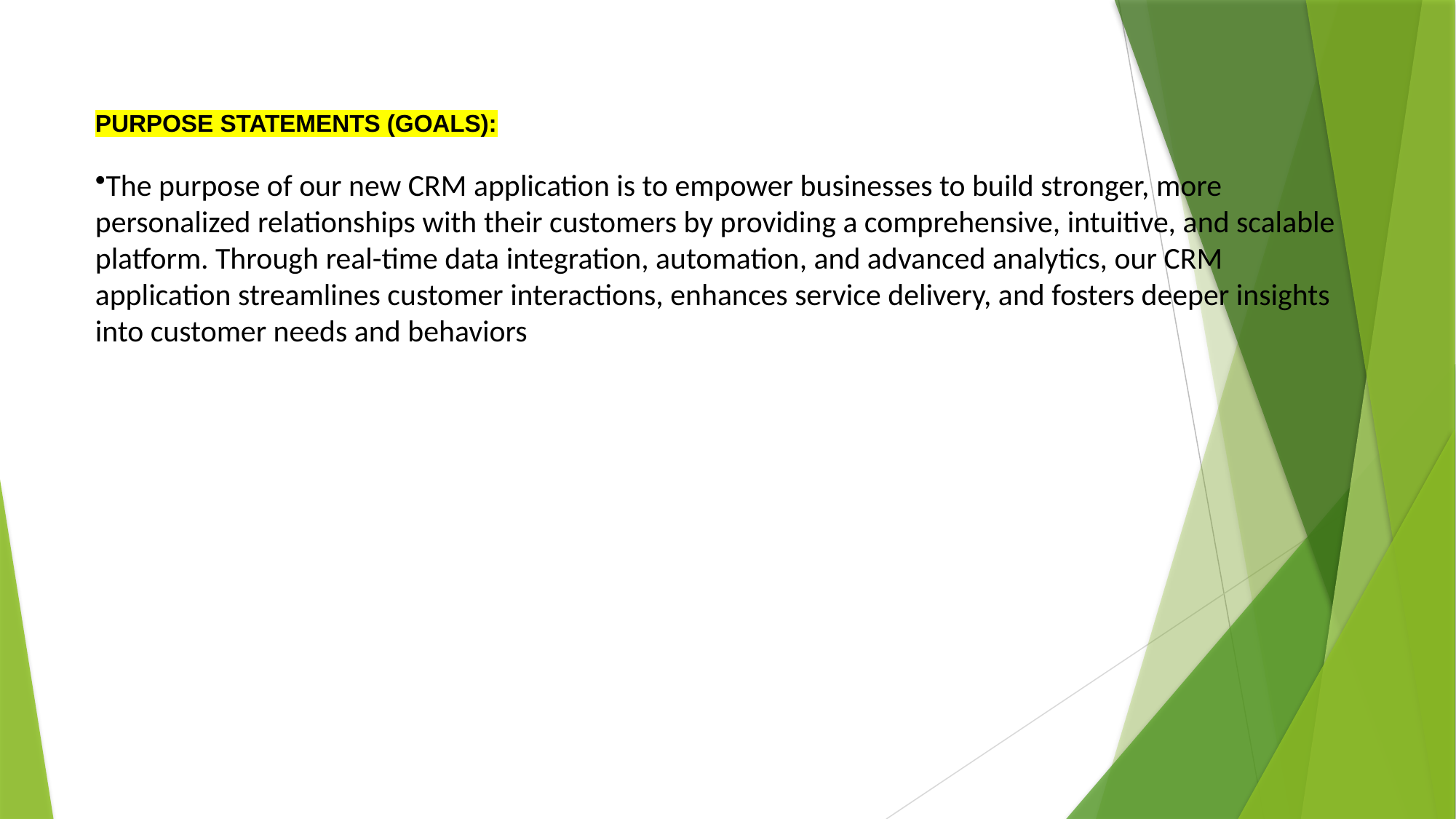

PURPOSE STATEMENTS (GOALS):

The purpose of our new CRM application is to empower businesses to build stronger, more personalized relationships with their customers by providing a comprehensive, intuitive, and scalable platform. Through real-time data integration, automation, and advanced analytics, our CRM application streamlines customer interactions, enhances service delivery, and fosters deeper insights into customer needs and behaviors